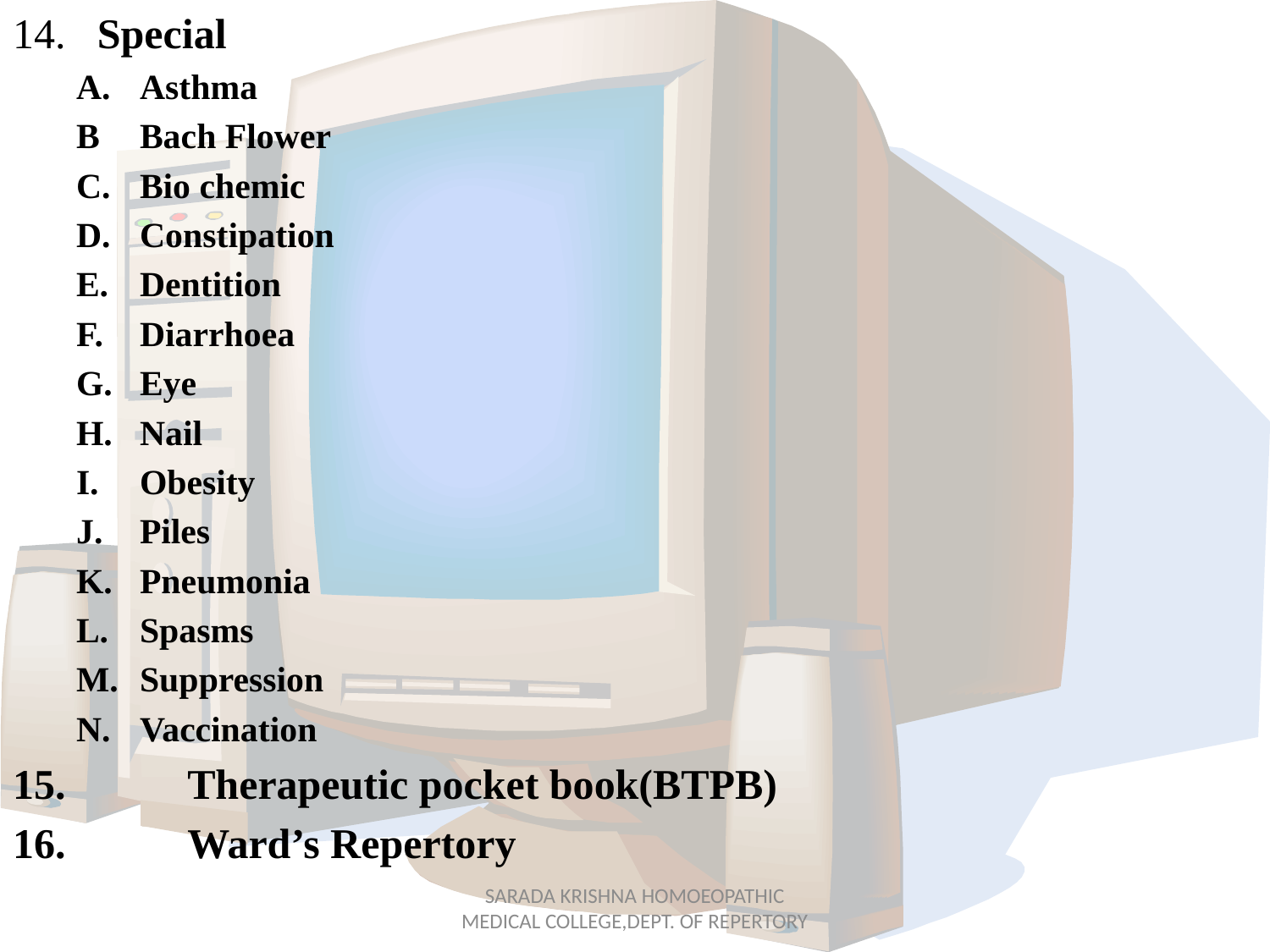

14.   Special
A.	Asthma
B	Bach Flower
C.	Bio chemic
D.	Constipation
E.	Dentition
F.	Diarrhoea
G.	Eye
H.	Nail
I.	Obesity
J.	Piles
K.	Pneumonia
L.	Spasms
M.	Suppression
N.	Vaccination
15.	Therapeutic pocket book(BTPB)
16.	Ward’s Repertory

SARADA KRISHNA HOMOEOPATHIC MEDICAL COLLEGE,DEPT. OF REPERTORY